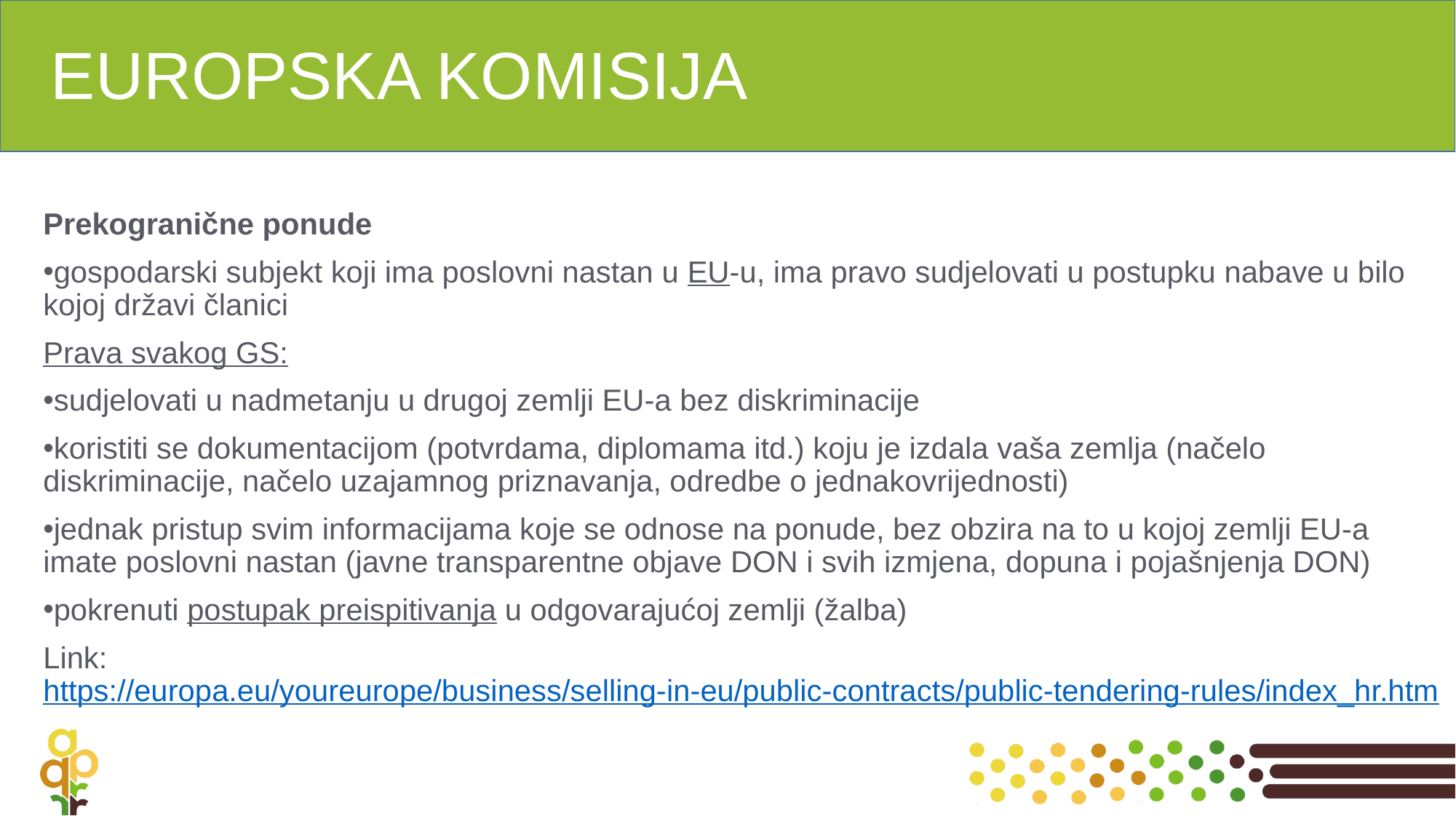

# EUROPSKA KOMISIJA

Prekogranične ponude
gospodarski subjekt koji ima poslovni nastan u EU-u, ima pravo sudjelovati u postupku nabave u bilo kojoj državi članici
Prava svakog GS:
sudjelovati u nadmetanju u drugoj zemlji EU-a bez diskriminacije
koristiti se dokumentacijom (potvrdama, diplomama itd.) koju je izdala vaša zemlja (načelo diskriminacije, načelo uzajamnog priznavanja, odredbe o jednakovrijednosti)
jednak pristup svim informacijama koje se odnose na ponude, bez obzira na to u kojoj zemlji EU-a imate poslovni nastan (javne transparentne objave DON i svih izmjena, dopuna i pojašnjenja DON)
pokrenuti postupak preispitivanja u odgovarajućoj zemlji (žalba)
Link: https://europa.eu/youreurope/business/selling-in-eu/public-contracts/public-tendering-rules/index_hr.htm